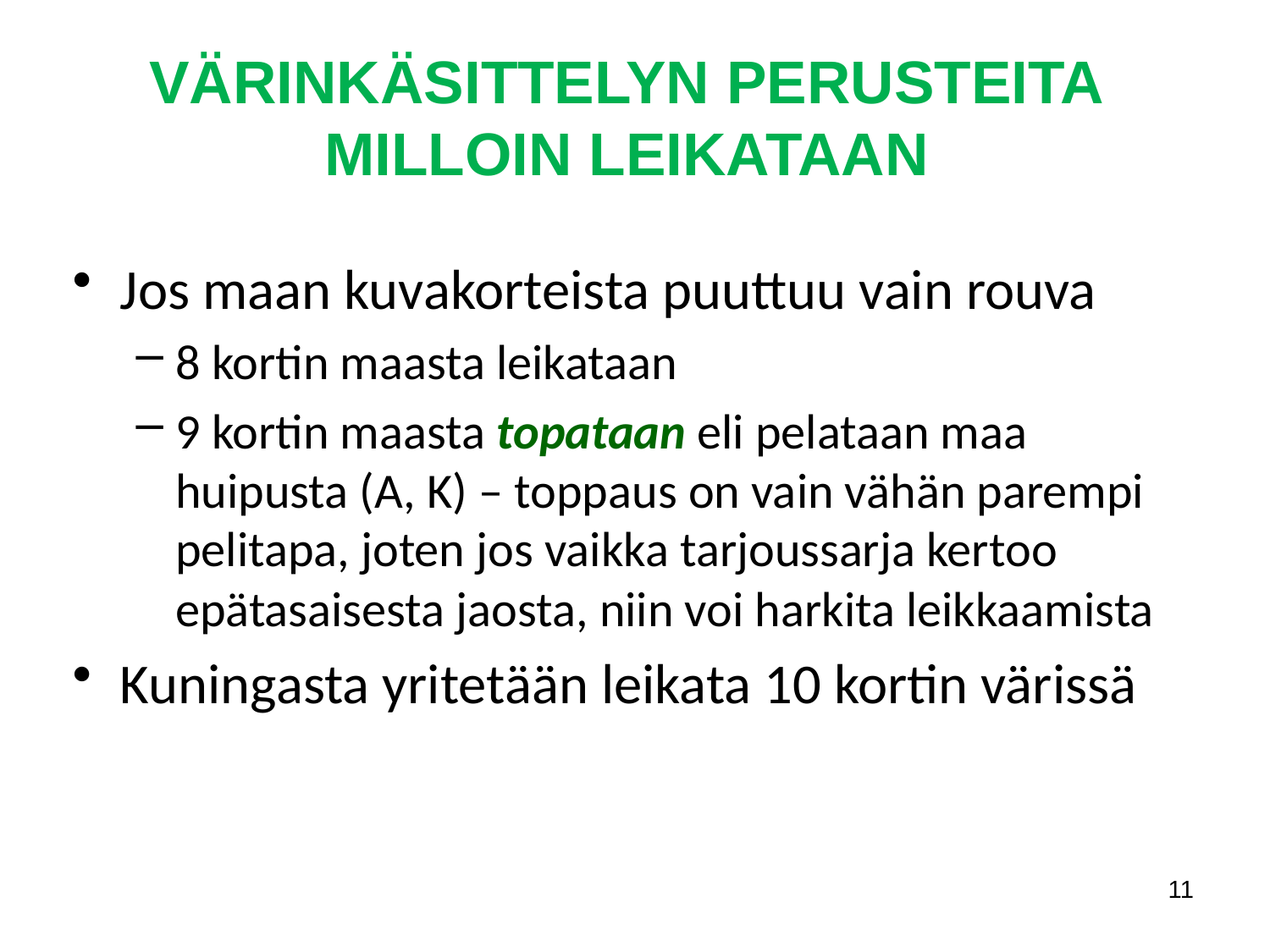

VÄRINKÄSITTELYN PERUSTEITA
MILLOIN LEIKATAAN
Jos maan kuvakorteista puuttuu vain rouva
8 kortin maasta leikataan
9 kortin maasta topataan eli pelataan maa huipusta (A, K) – toppaus on vain vähän parempi pelitapa, joten jos vaikka tarjoussarja kertoo epätasaisesta jaosta, niin voi harkita leikkaamista
Kuningasta yritetään leikata 10 kortin värissä
11